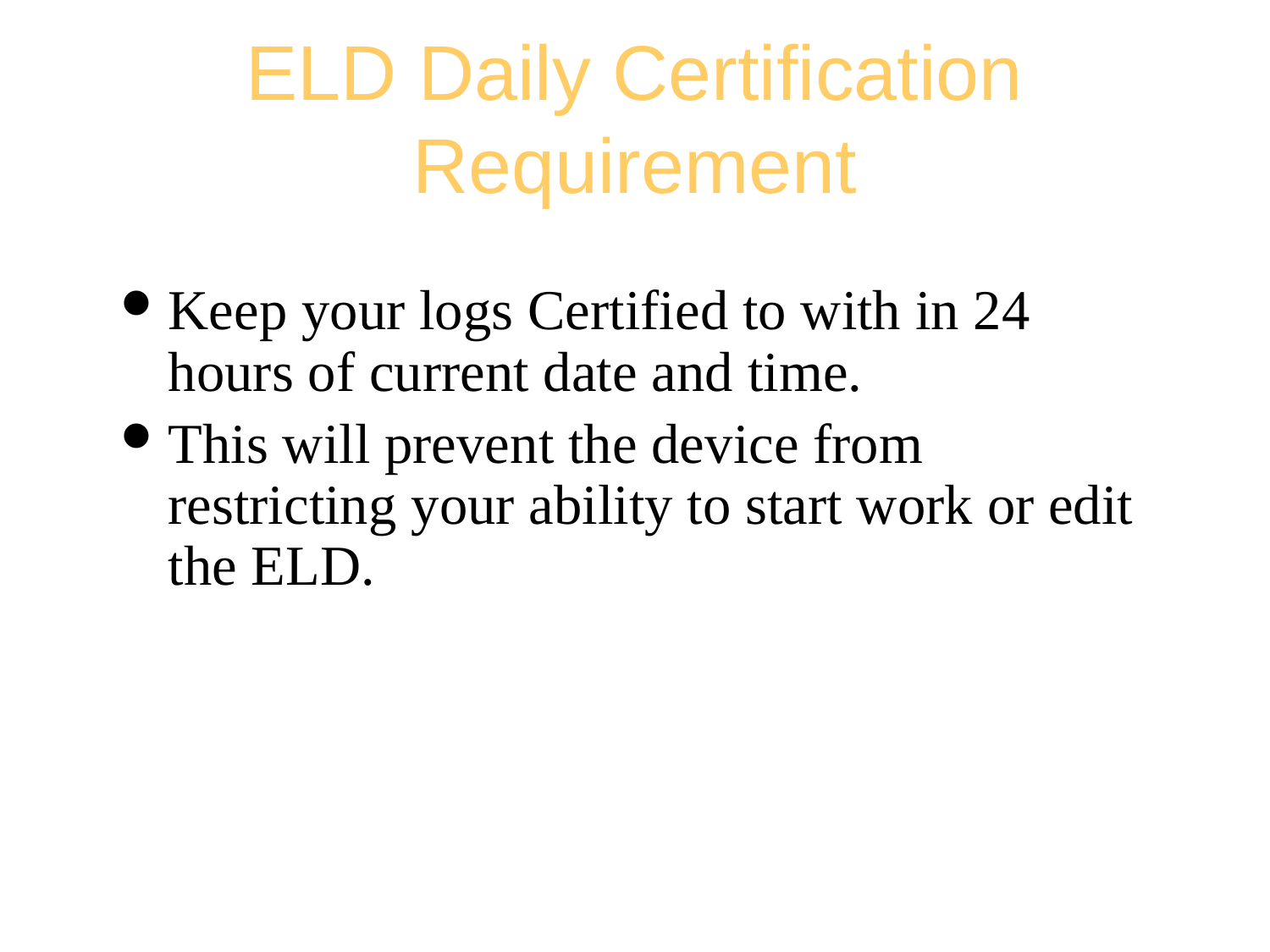

# ELD Daily Certification Requirement
Keep your logs Certified to with in 24 hours of current date and time.
This will prevent the device from restricting your ability to start work or edit the ELD.